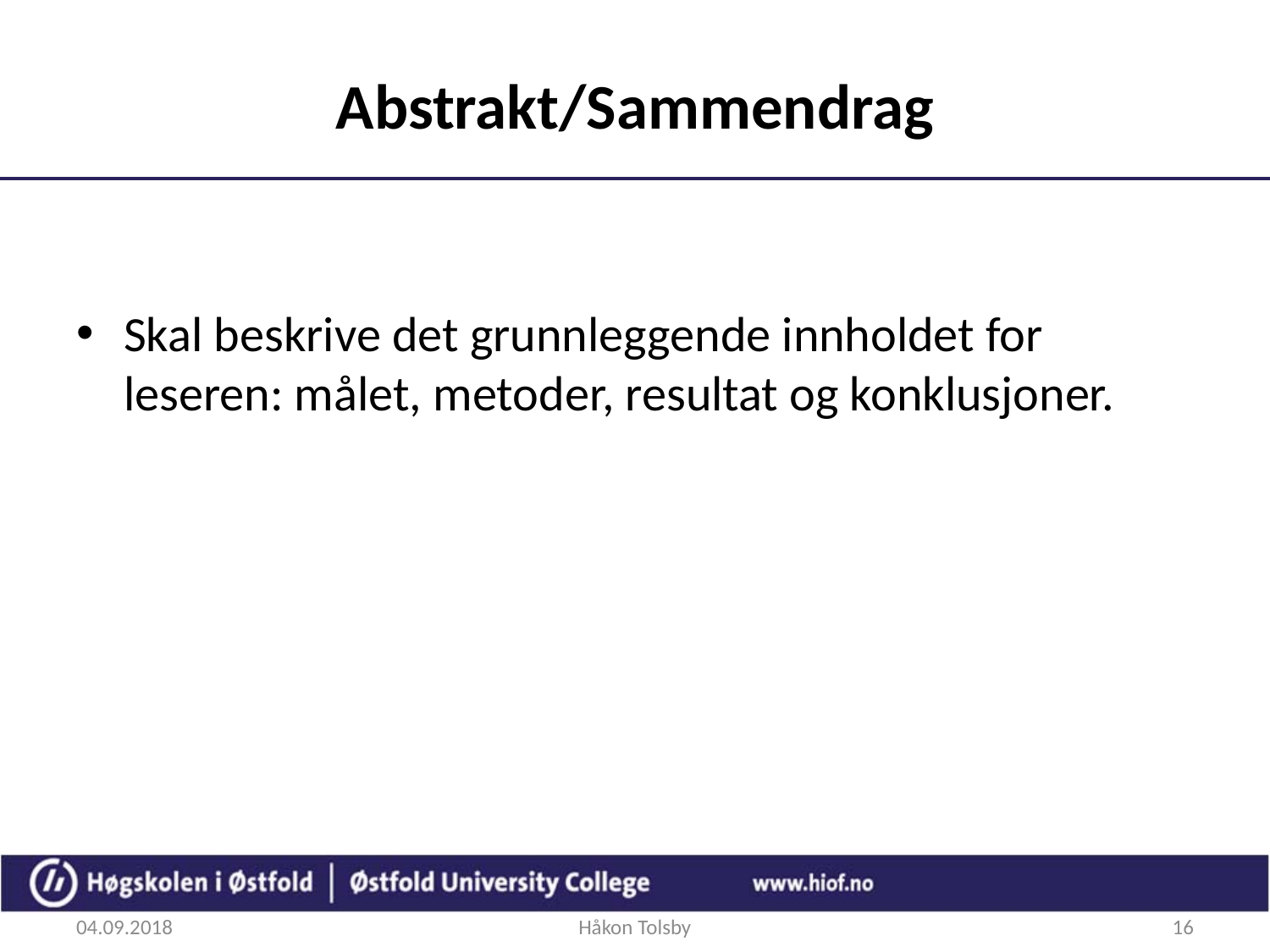

# Abstrakt/Sammendrag
Skal beskrive det grunnleggende innholdet for leseren: målet, metoder, resultat og konklusjoner.
04.09.2018
Håkon Tolsby
16